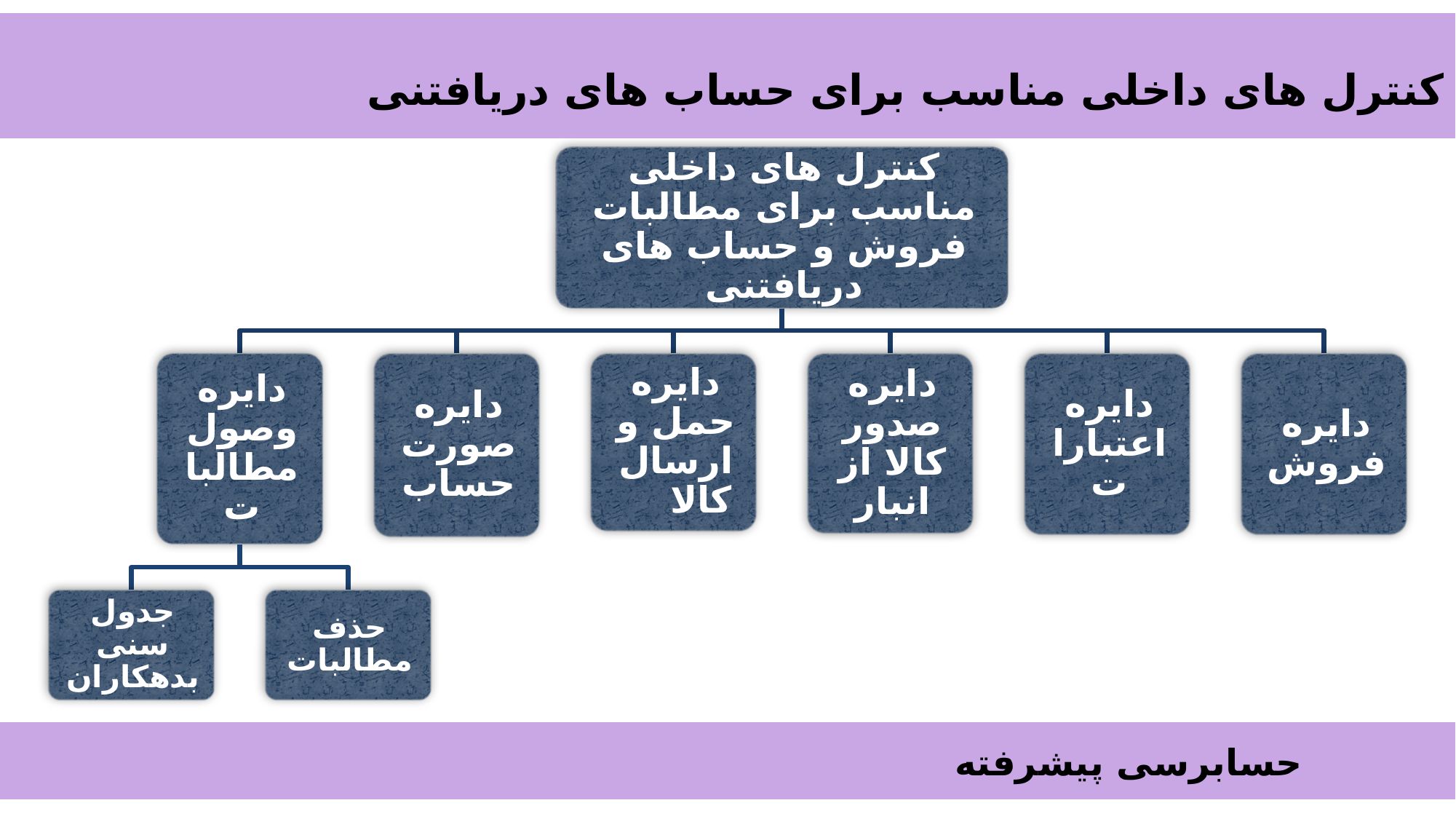

کنترل های داخلی مناسب برای حساب های دریافتنی
کنترل های داخلی مناسب برای مطالبات فروش و حساب های دریافتنی
دایره وصول مطالبات
جدول سنی بدهکاران
حذف مطالبات
دایره صورت حساب
دایره حمل و ارسال کالا
دایره صدور کالا از انبار
دایره اعتبارات
دایره فروش
               حسابرسی پیشرفته